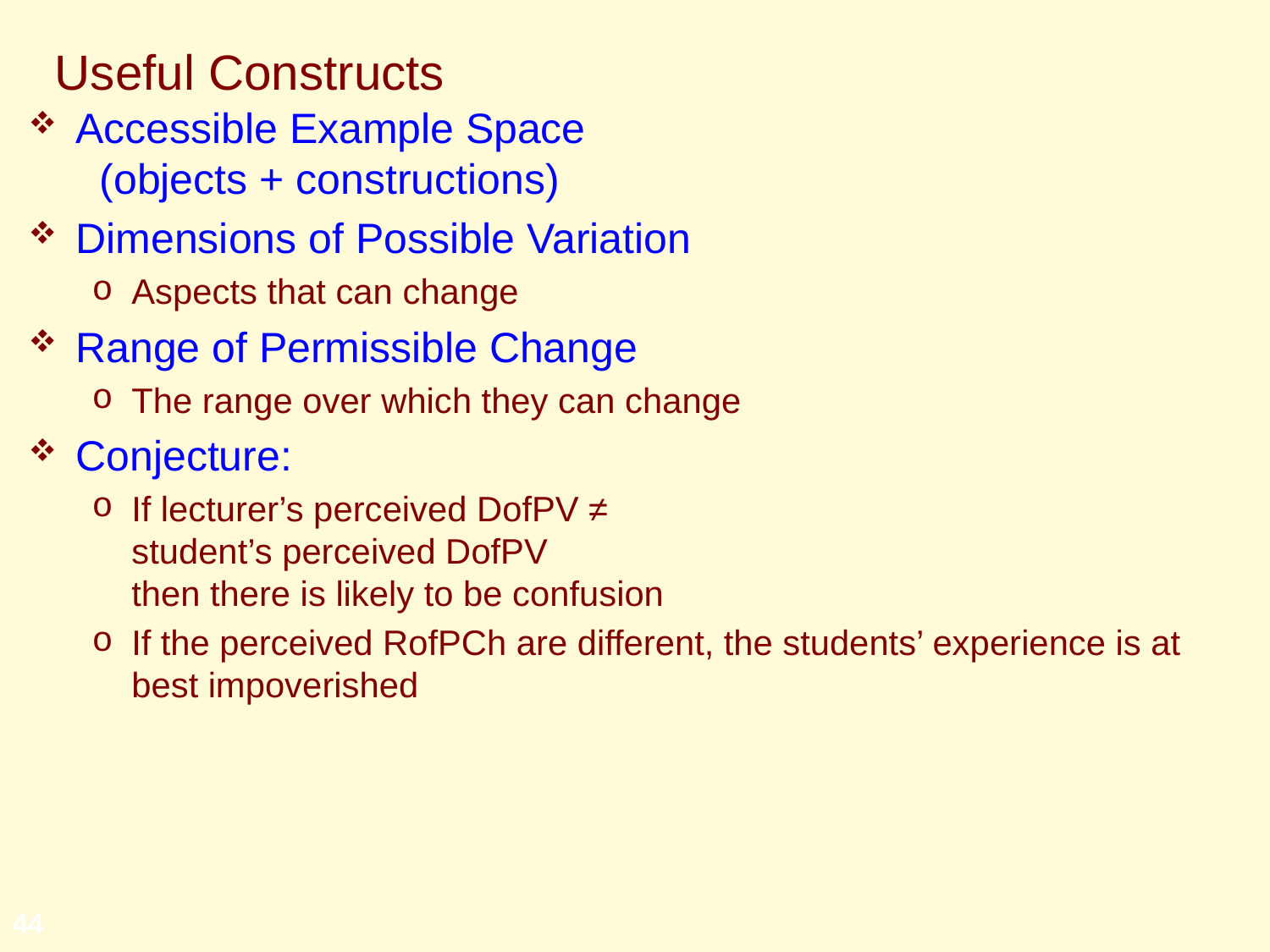

# Useful Constructs
Accessible Example Space
  (objects + constructions)
Dimensions of Possible Variation
Aspects that can change
Range of Permissible Change
The range over which they can change
Conjecture:
If lecturer’s perceived DofPV ≠
student’s perceived DofPV
then there is likely to be confusion
If the perceived RofPCh are different, the students’ experience is at best impoverished